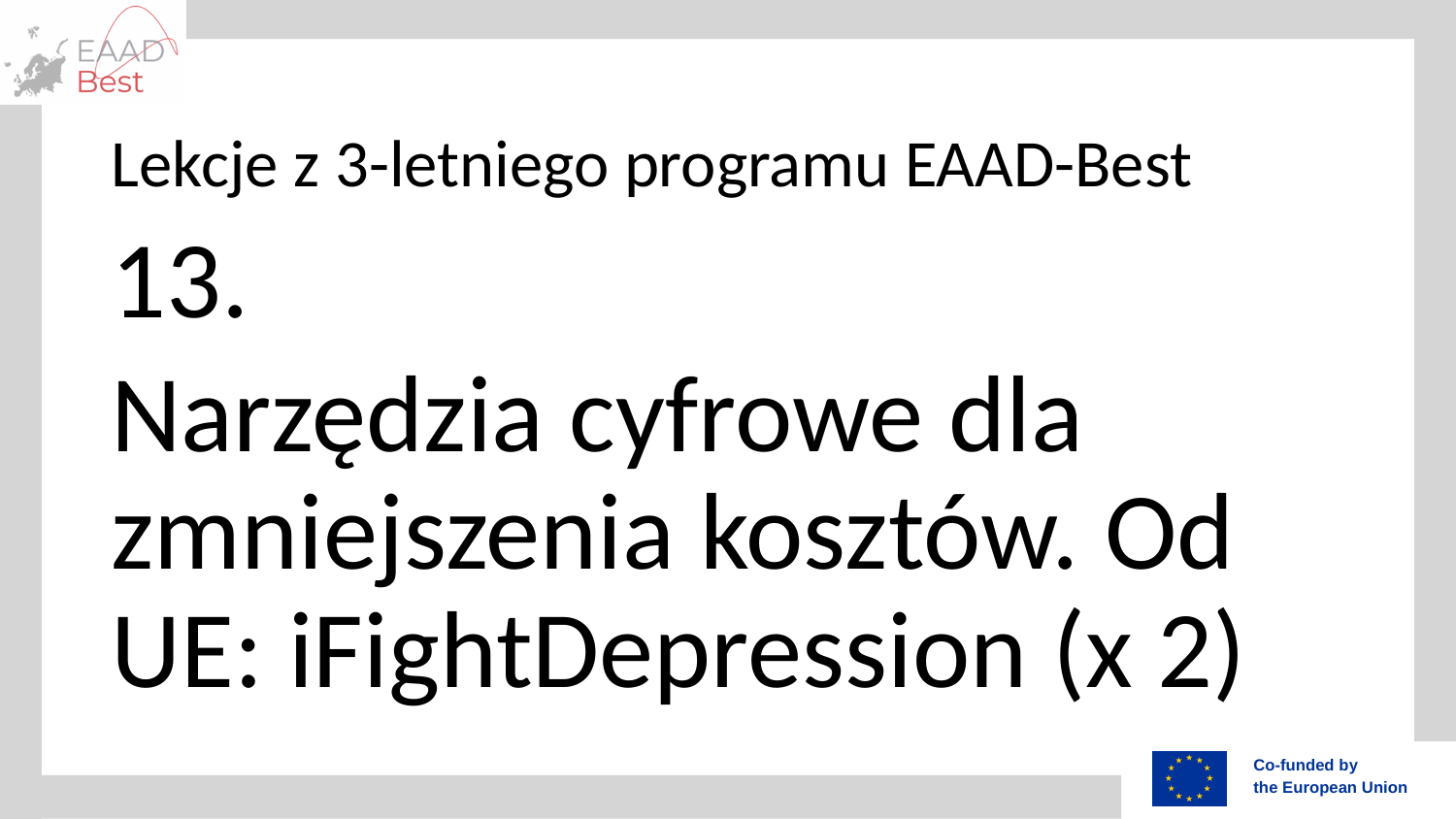

# Lekcje z 3-letniego programu EAAD-Best
13.
Narzędzia cyfrowe dla zmniejszenia kosztów. Od UE: iFightDepression (x 2)